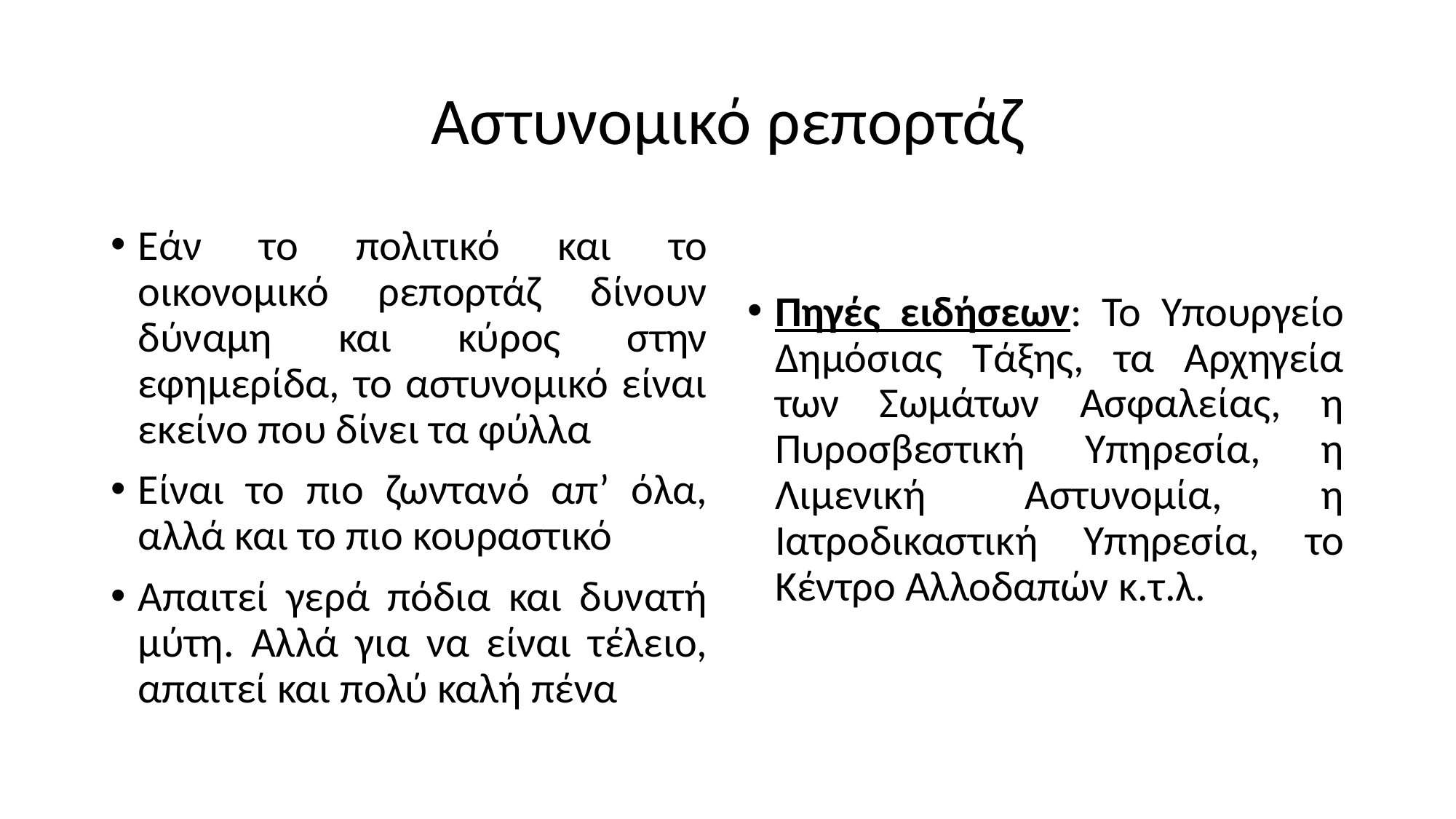

# Αστυνομικό ρεπορτάζ
Εάν το πολιτικό και το οικονομικό ρεπορτάζ δίνουν δύναμη και κύρος στην εφημερίδα, το αστυνομικό είναι εκείνο που δίνει τα φύλλα
Είναι το πιο ζωντανό απ’ όλα, αλλά και το πιο κουραστικό
Απαιτεί γερά πόδια και δυνατή μύτη. Αλλά για να είναι τέλειο, απαιτεί και πολύ καλή πένα

Πηγές ειδήσεων: Το Υπουργείο Δημόσιας Τάξης, τα Αρχηγεία των Σωμάτων Ασφαλείας, η Πυροσβεστική Υπηρεσία, η Λιμενική Αστυνομία, η Ιατροδικαστική Υπηρεσία, το Κέντρο Αλλοδαπών κ.τ.λ.